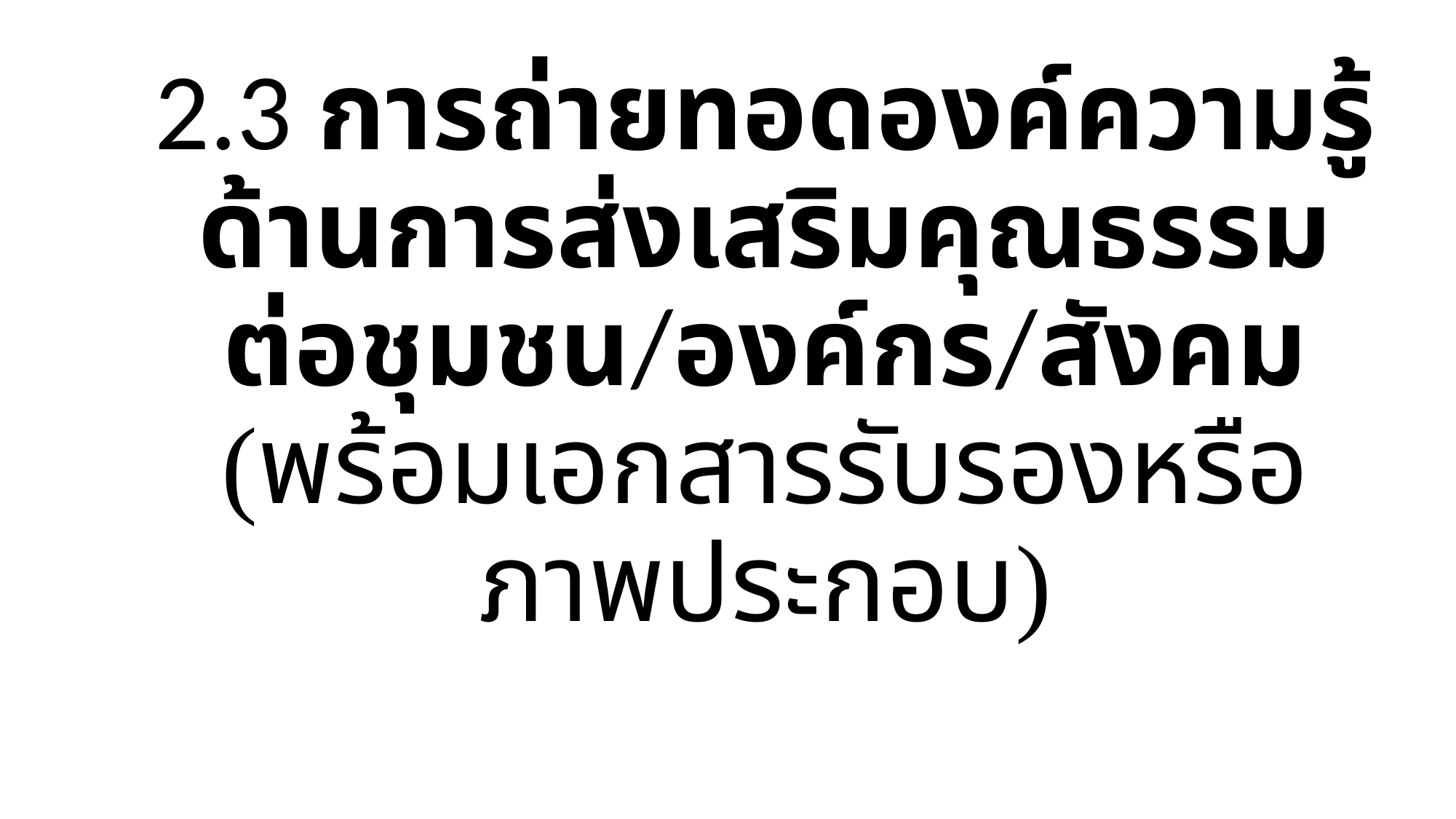

# 2.3 การถ่ายทอดองค์ความรู้ด้านการส่งเสริมคุณธรรมต่อชุมชน/องค์กร/สังคม (พร้อมเอกสารรับรองหรือภาพประกอบ)